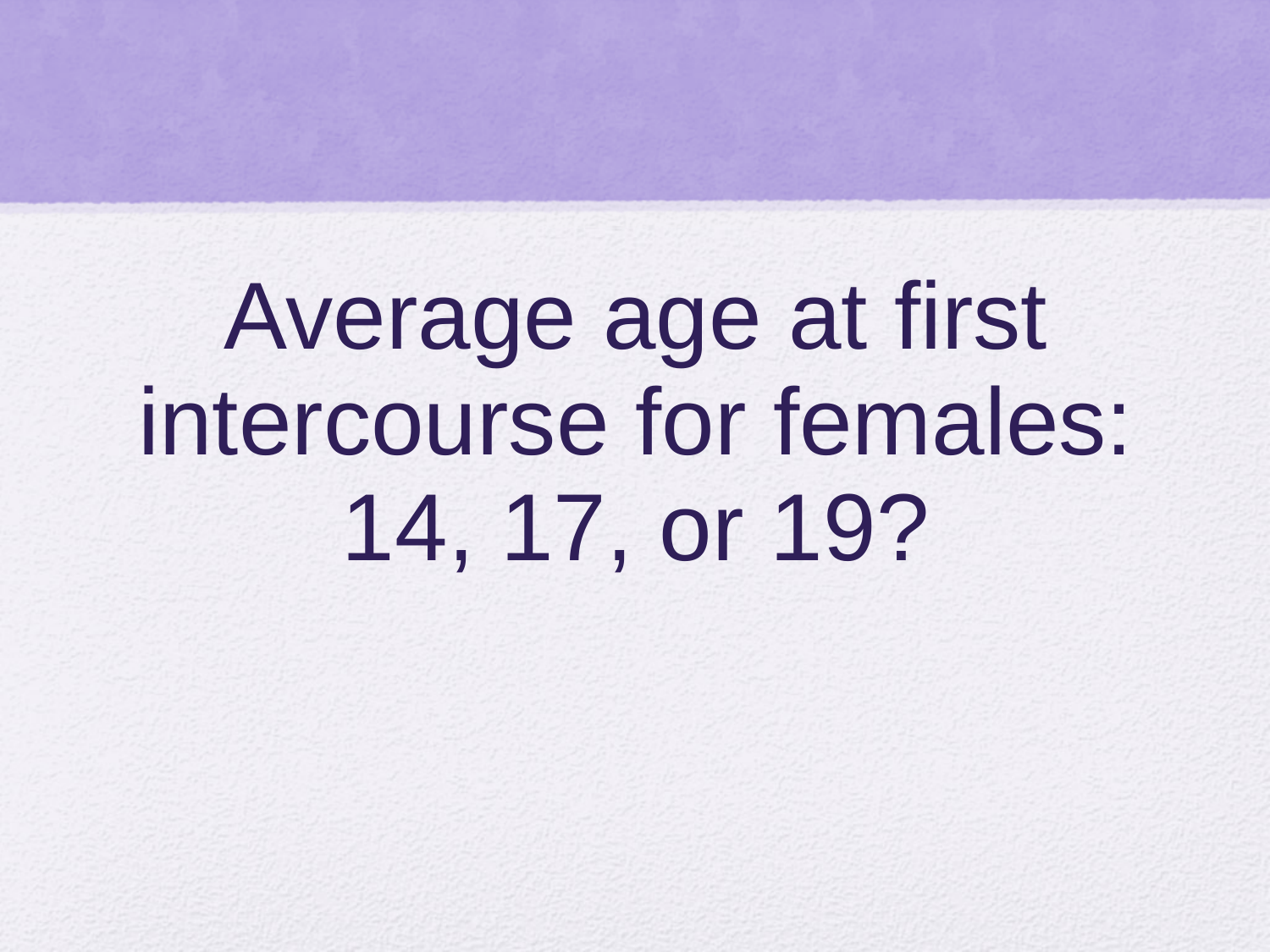

# Average age at first intercourse for females: 14, 17, or 19?